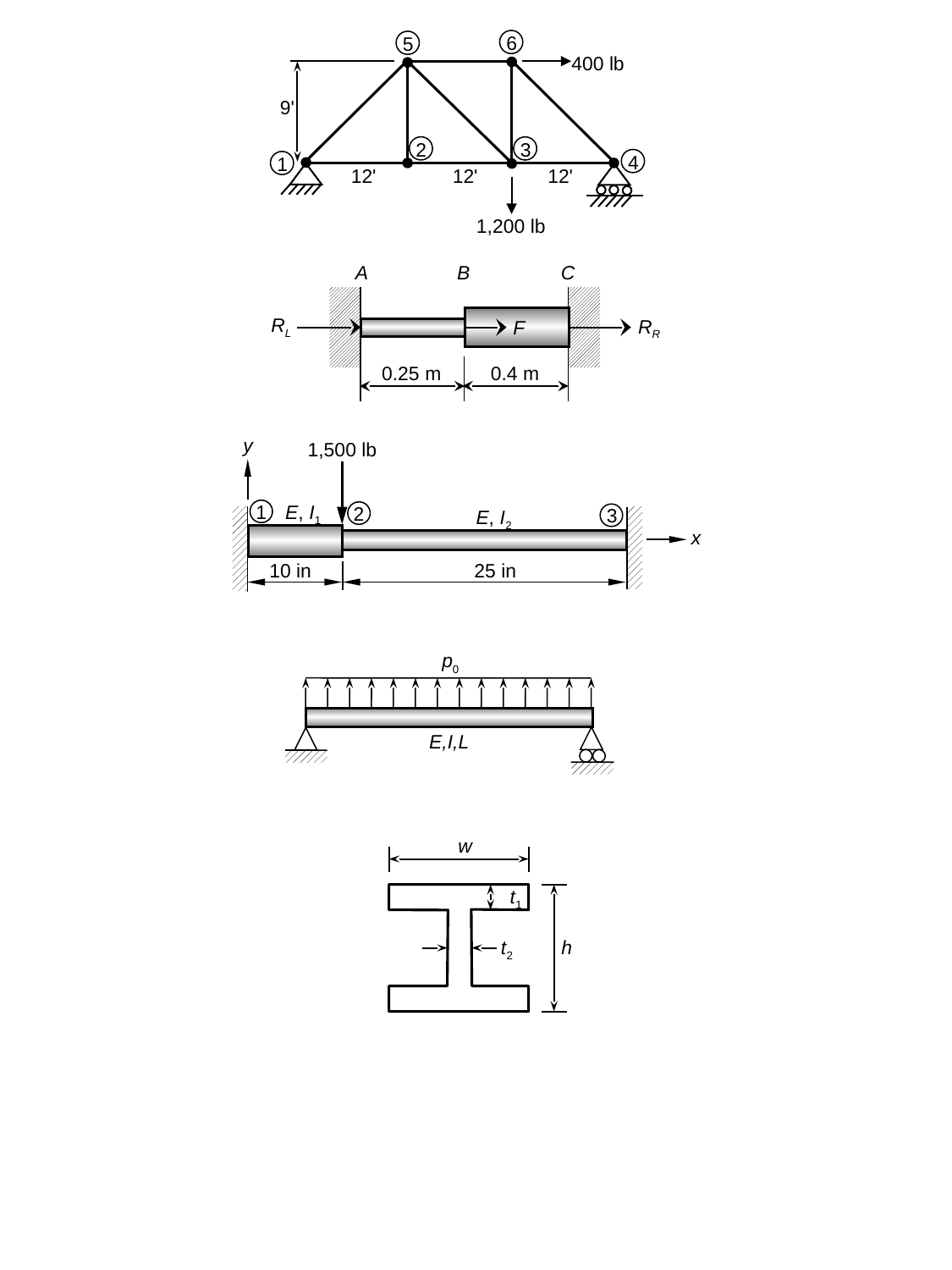

6

5
400 lb

9'

2

3

4

1

12'
12'

12'

1,200 lb
A
B
C

RL
RR
F

0.25 m
0.4 m
y
1,500 lb
1
E, I1

2

3

E, I2

x

10 in
25 in
p0

E,I,L

w

t1
t2
h